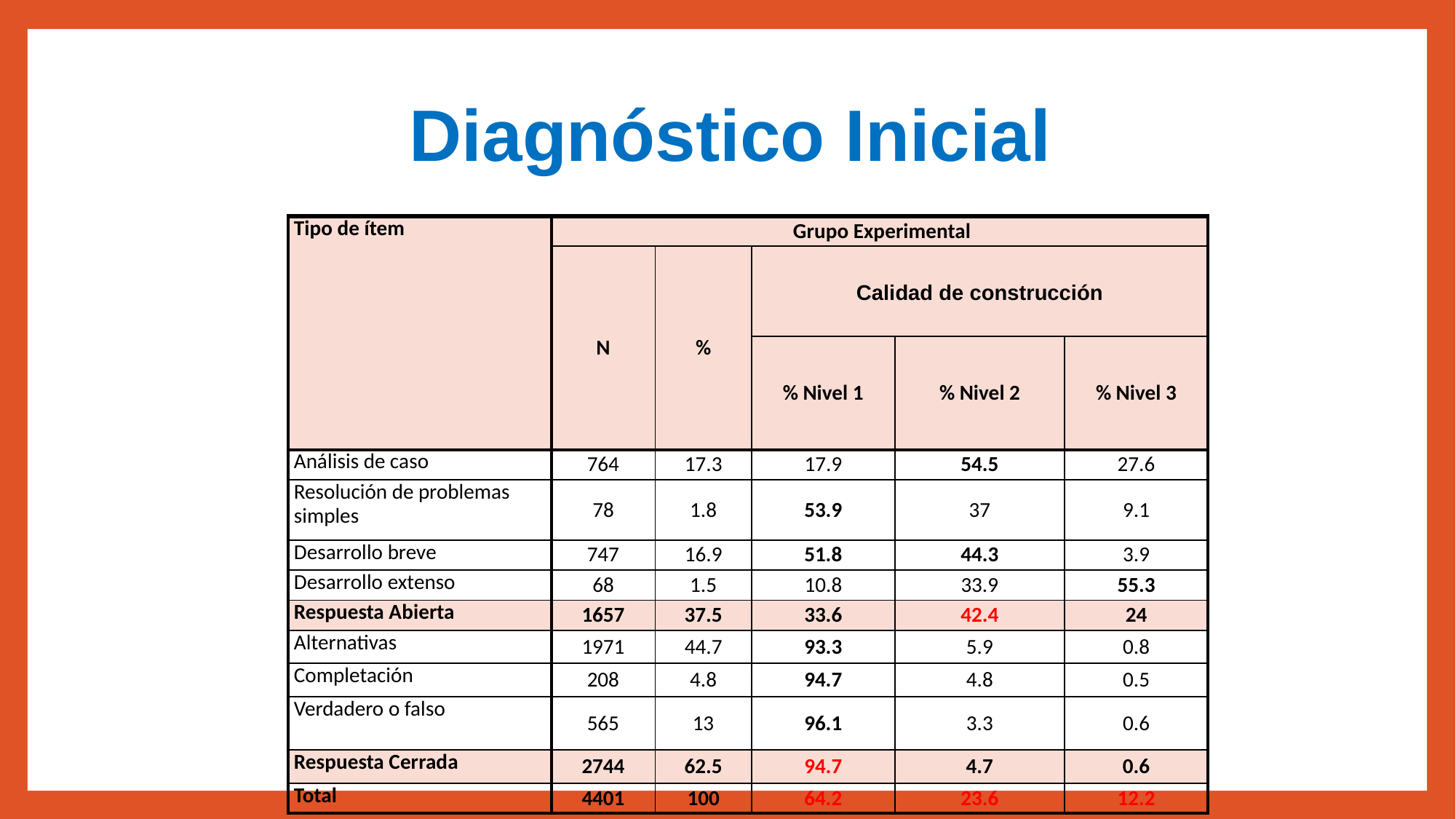

#
Diagnóstico Inicial
| Tipo de ítem | Grupo Experimental |  |  |  |  |
| --- | --- | --- | --- | --- | --- |
|  | N | % | Calidad de construcción |  |  |
|  |  |  | % Nivel 1 | % Nivel 2 | % Nivel 3 |
| Análisis de caso | 764 | 17.3 | 17.9 | 54.5 | 27.6 |
| Resolución de problemas simples | 78 | 1.8 | 53.9 | 37 | 9.1 |
| Desarrollo breve | 747 | 16.9 | 51.8 | 44.3 | 3.9 |
| Desarrollo extenso | 68 | 1.5 | 10.8 | 33.9 | 55.3 |
| Respuesta Abierta | 1657 | 37.5 | 33.6 | 42.4 | 24 |
| Alternativas | 1971 | 44.7 | 93.3 | 5.9 | 0.8 |
| Completación | 208 | 4.8 | 94.7 | 4.8 | 0.5 |
| Verdadero o falso | 565 | 13 | 96.1 | 3.3 | 0.6 |
| Respuesta Cerrada | 2744 | 62.5 | 94.7 | 4.7 | 0.6 |
| Total | 4401 | 100 | 64.2 | 23.6 | 12.2 |